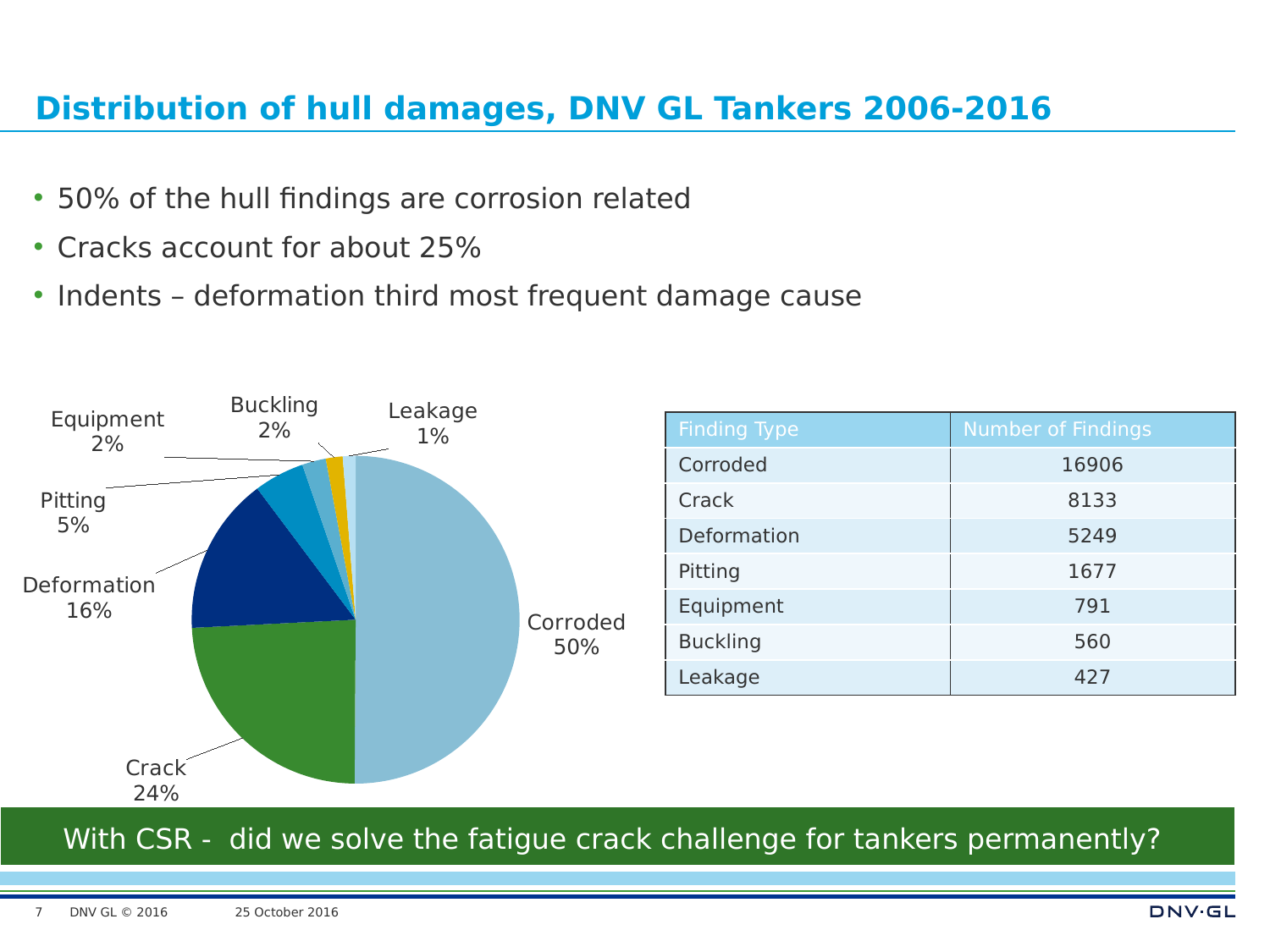

# Distribution of hull damages, DNV GL Tankers 2006-2016
50% of the hull findings are corrosion related
Cracks account for about 25%
Indents – deformation third most frequent damage cause

### Chart

| Category |  |
|---|---|
| Corroded | 16906.0 |
| Crack | 8133.0 |
| Deformation | 5249.0 |
| Pitting | 1677.0 |
| Equipment | 791.0 |
| Buckling | 560.0 |
| Leakage | 427.0 |
| Finding Type | Number of Findings |
| --- | --- |
| Corroded | 16906 |
| Crack | 8133 |
| Deformation | 5249 |
| Pitting | 1677 |
| Equipment | 791 |
| Buckling | 560 |
| Leakage | 427 |

With CSR -  did we solve the fatigue crack challenge for tankers permanently?
7